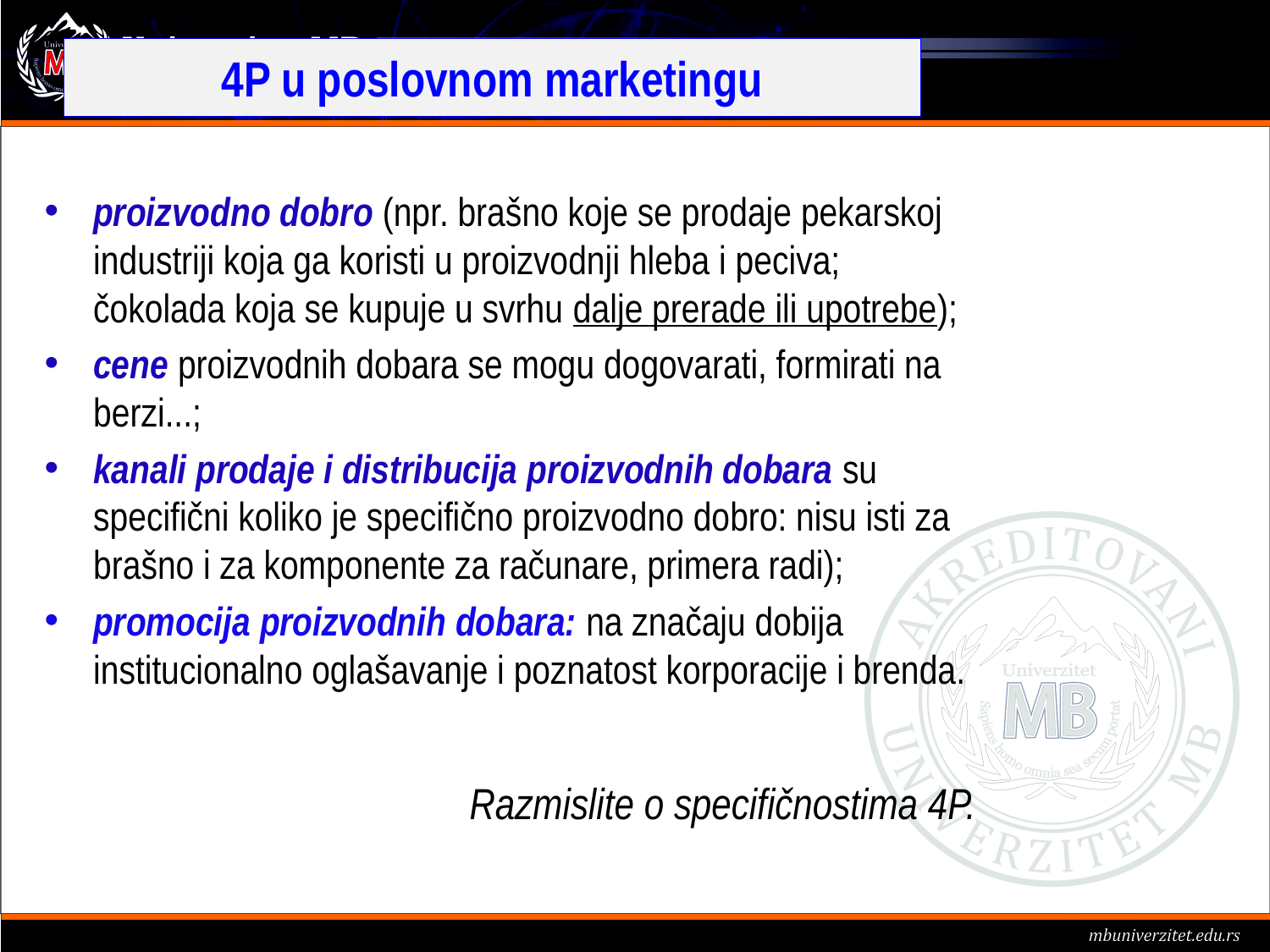

# 4P u poslovnom marketingu
proizvodno dobro (npr. brašno koje se prodaje pekarskoj industriji koja ga koristi u proizvodnji hleba i peciva; čokolada koja se kupuje u svrhu dalje prerade ili upotrebe);
cene proizvodnih dobara se mogu dogovarati, formirati na berzi...;
kanali prodaje i distribucija proizvodnih dobara su specifični koliko je specifično proizvodno dobro: nisu isti za brašno i za komponente za računare, primera radi);
promocija proizvodnih dobara: na značaju dobija institucionalno oglašavanje i poznatost korporacije i brenda.

Razmislite o specifičnostima 4P.